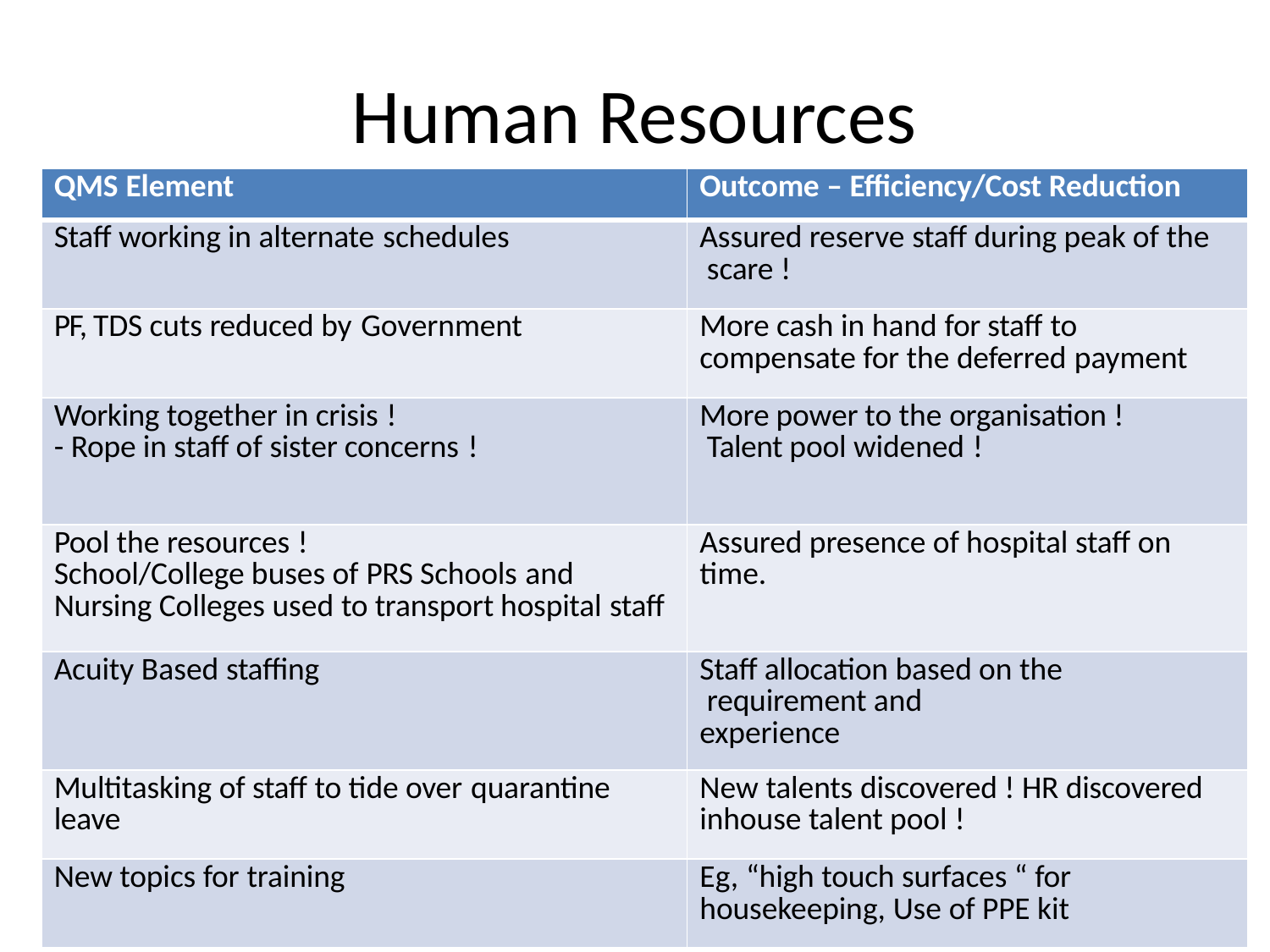

# Human Resources
| QMS Element | Outcome – Efficiency/Cost Reduction |
| --- | --- |
| Staff working in alternate schedules | Assured reserve staff during peak of the scare ! |
| PF, TDS cuts reduced by Government | More cash in hand for staff to compensate for the deferred payment |
| Working together in crisis ! - Rope in staff of sister concerns ! | More power to the organisation ! Talent pool widened ! |
| Pool the resources ! School/College buses of PRS Schools and Nursing Colleges used to transport hospital staff | Assured presence of hospital staff on time. |
| Acuity Based staffing | Staff allocation based on the requirement and experience |
| Multitasking of staff to tide over quarantine leave | New talents discovered ! HR discovered inhouse talent pool ! |
| New topics for training | Eg, “high touch surfaces “ for housekeeping, Use of PPE kit |